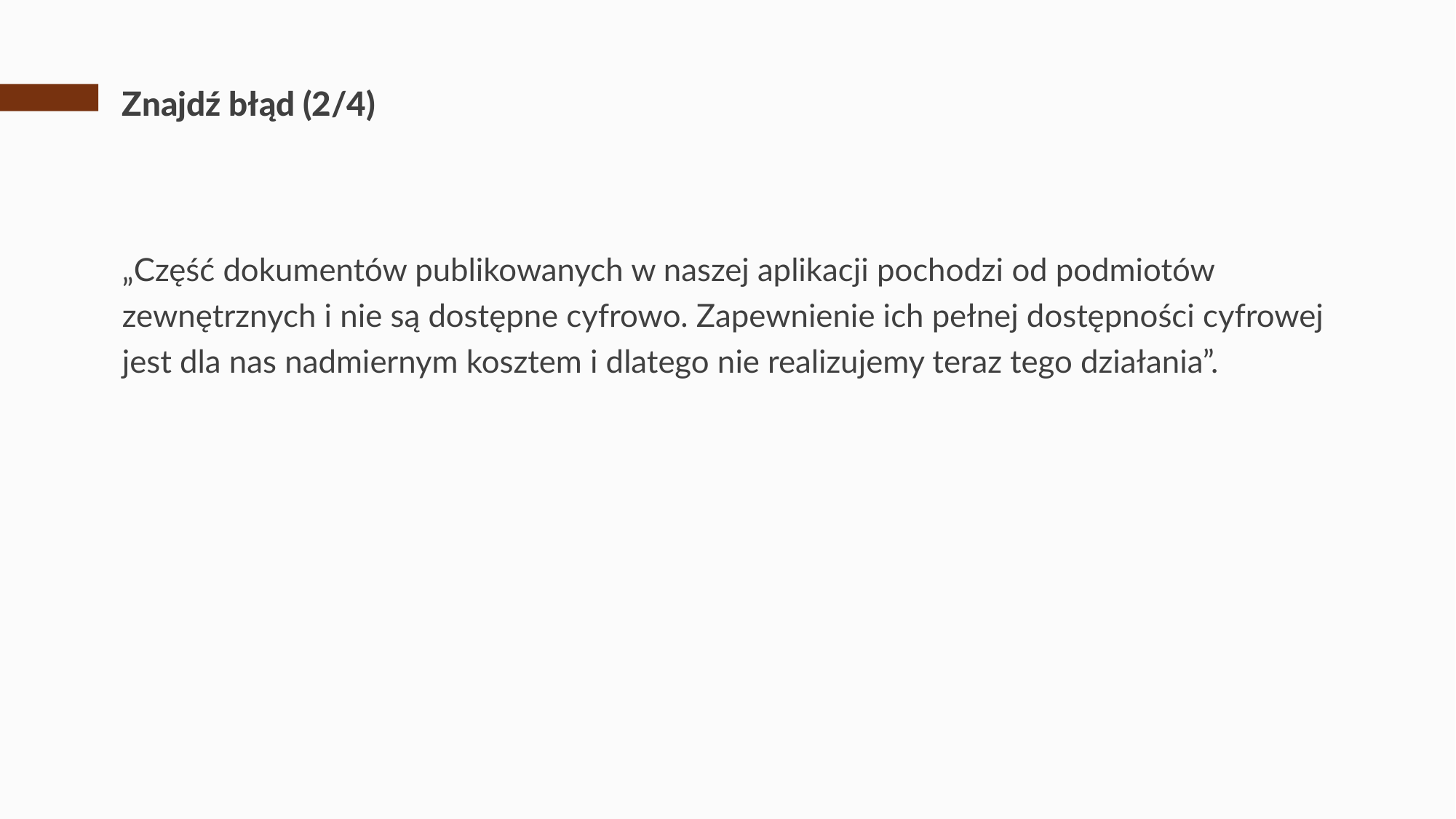

# Znajdź błąd (2/4)
„Część dokumentów publikowanych w naszej aplikacji pochodzi od podmiotów zewnętrznych i nie są dostępne cyfrowo. Zapewnienie ich pełnej dostępności cyfrowej jest dla nas nadmiernym kosztem i dlatego nie realizujemy teraz tego działania”.